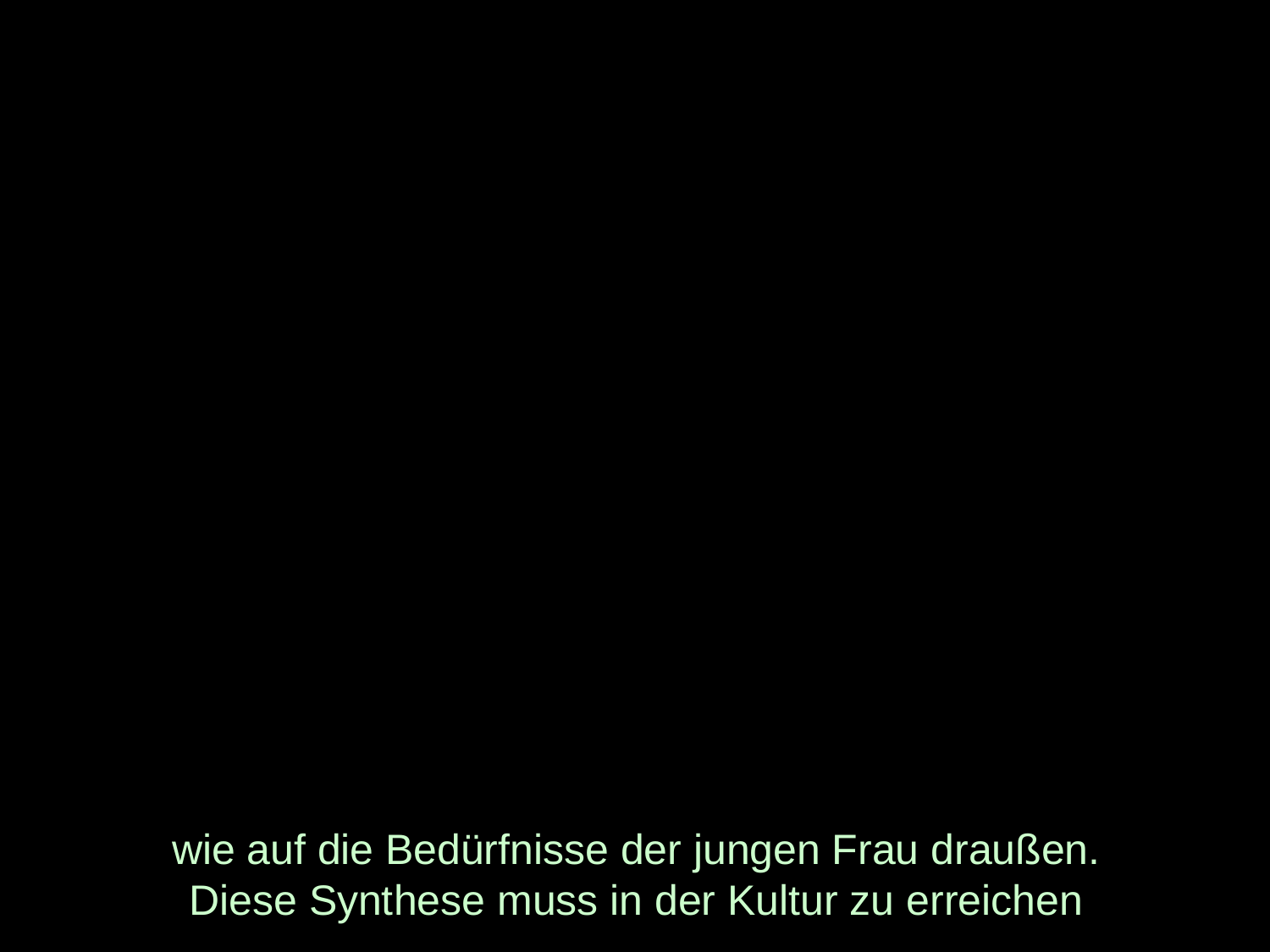

# wie auf die Bedürfnisse der jungen Frau draußen. Diese Synthese muss in der Kultur zu erreichen